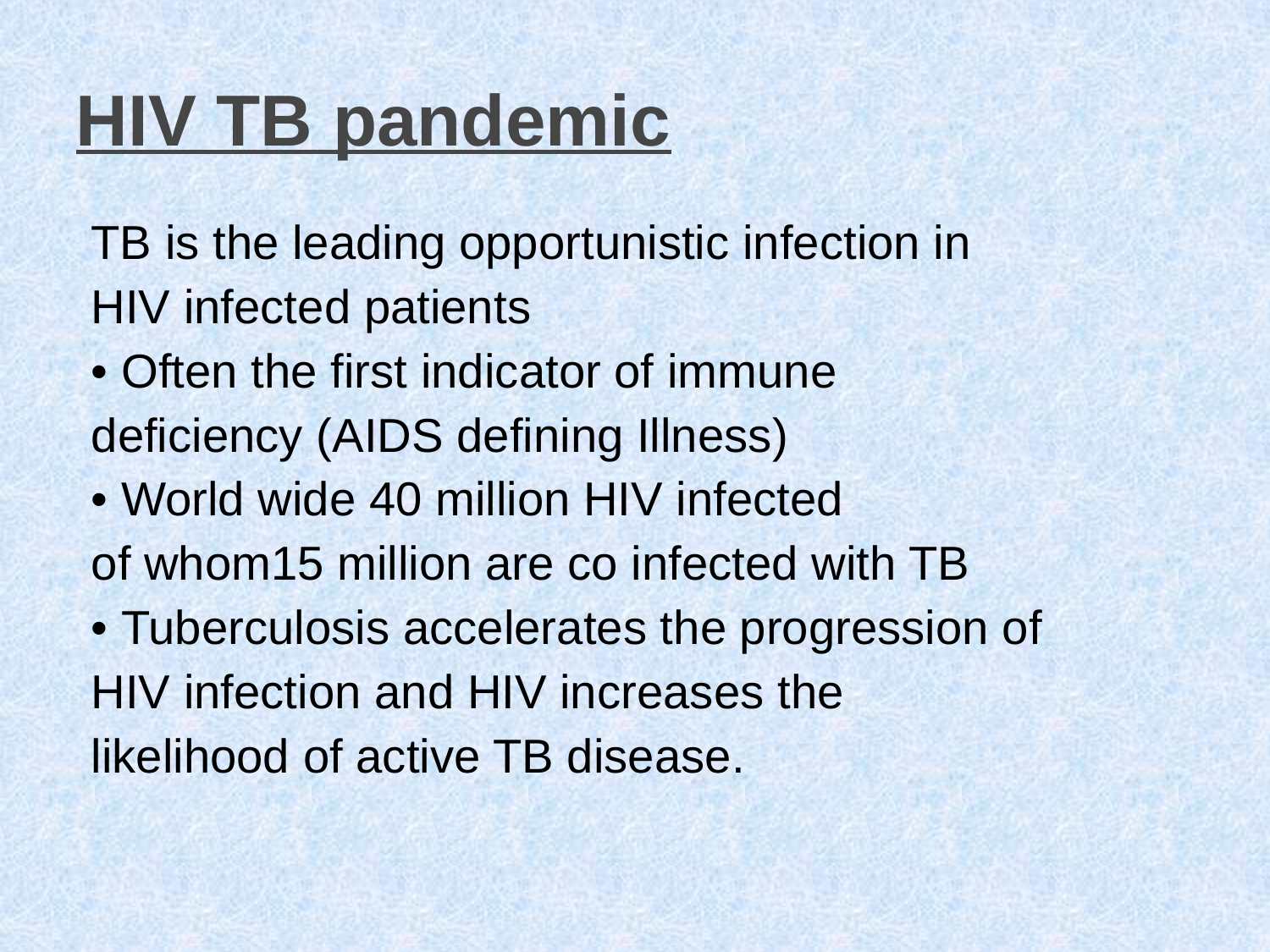

# HIV TB pandemic
TB is the leading opportunistic infection in
HIV infected patients
• Often the first indicator of immune
deficiency (AIDS defining Illness)
• World wide 40 million HIV infected
of whom15 million are co infected with TB
• Tuberculosis accelerates the progression of
HIV infection and HIV increases the
likelihood of active TB disease.